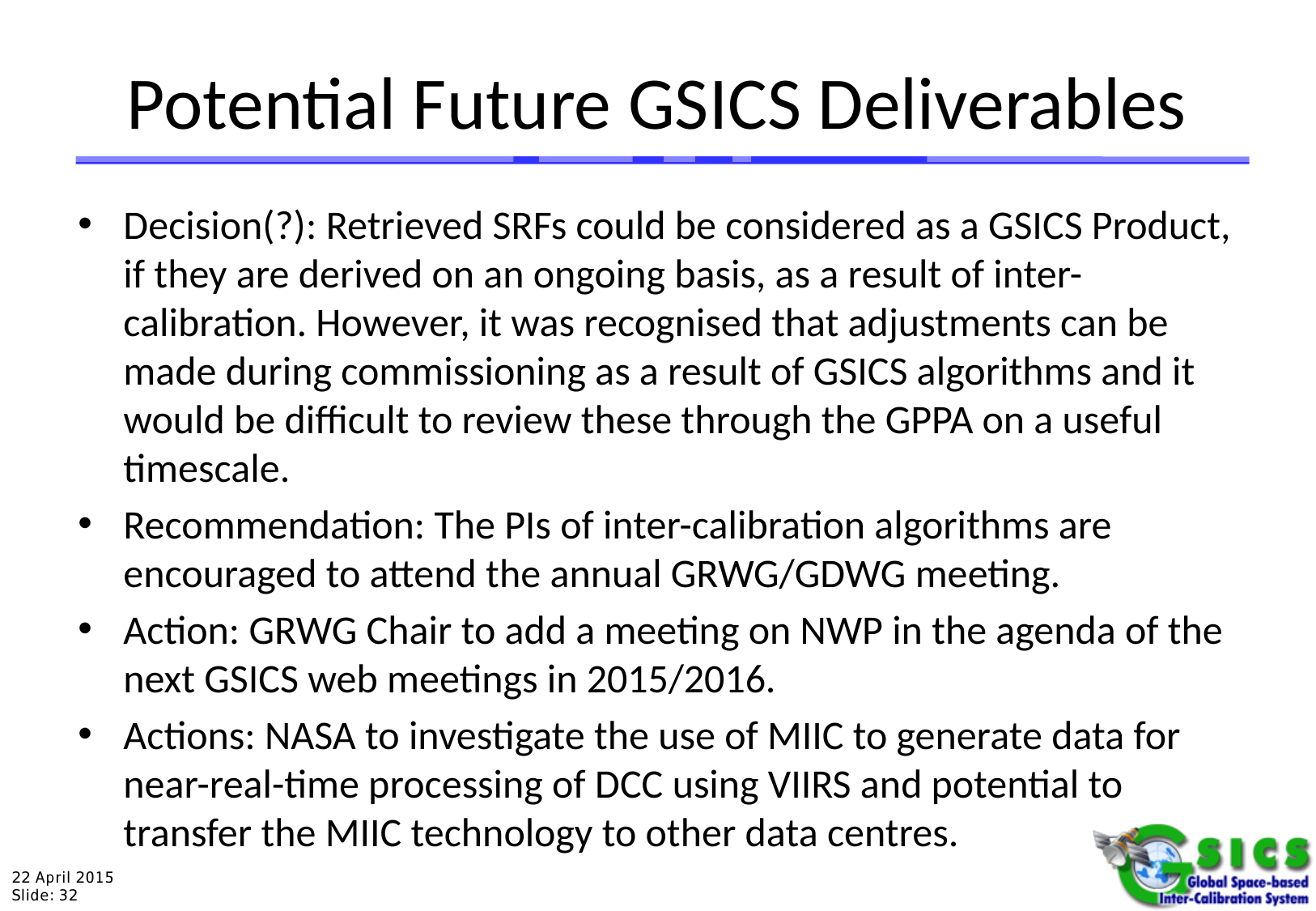

# Potential Future GSICS Deliverables
Decision(?): Retrieved SRFs could be considered as a GSICS Product, if they are derived on an ongoing basis, as a result of inter-calibration. However, it was recognised that adjustments can be made during commissioning as a result of GSICS algorithms and it would be difficult to review these through the GPPA on a useful timescale.
Recommendation: The PIs of inter-calibration algorithms are encouraged to attend the annual GRWG/GDWG meeting.
Action: GRWG Chair to add a meeting on NWP in the agenda of the next GSICS web meetings in 2015/2016.
Actions: NASA to investigate the use of MIIC to generate data for near-real-time processing of DCC using VIIRS and potential to transfer the MIIC technology to other data centres.